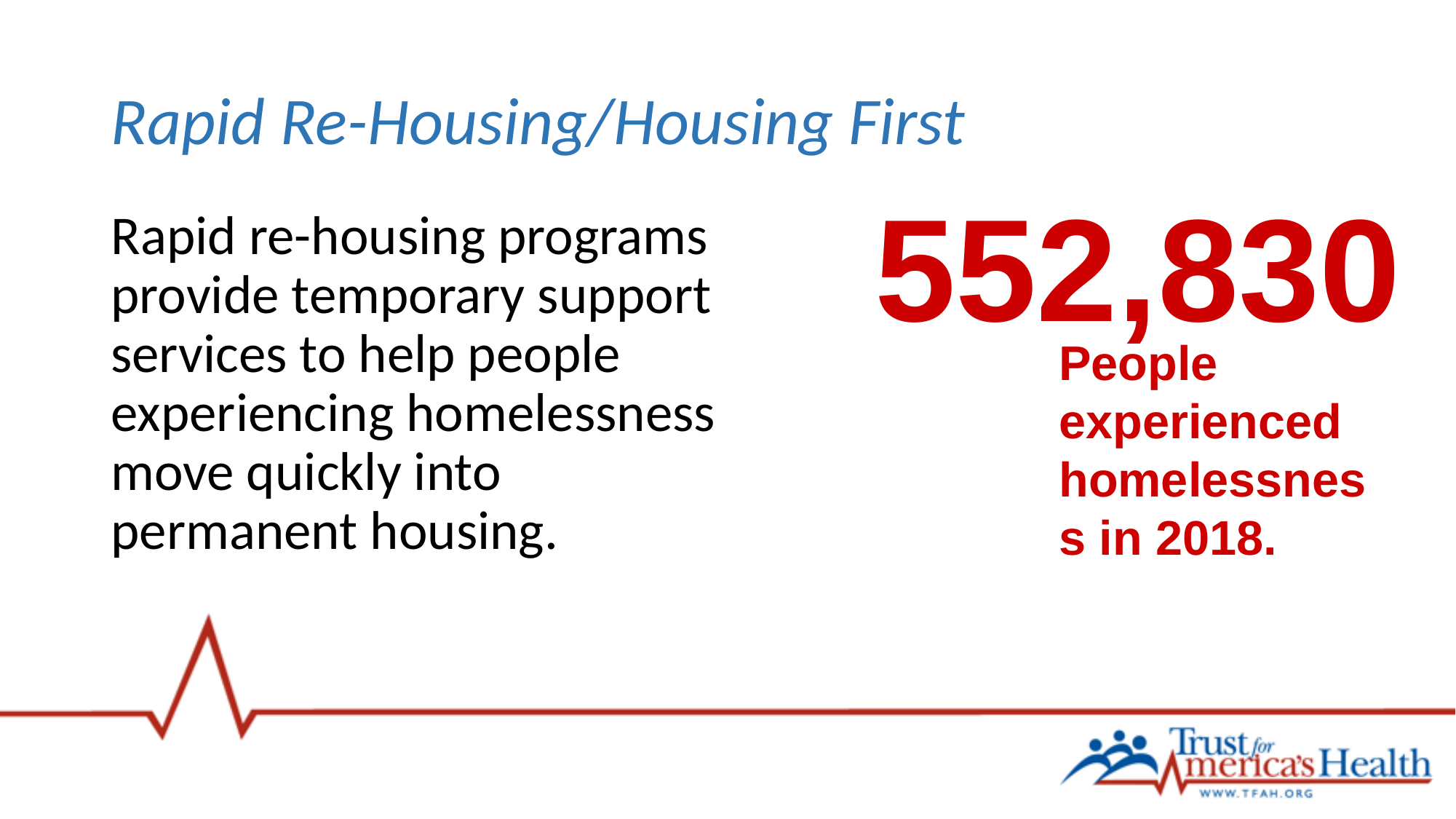

# Rapid Re-Housing/Housing First
552,830
Rapid re-housing programs provide temporary support services to help people experiencing homelessness move quickly into permanent housing.
People experienced homelessness in 2018.